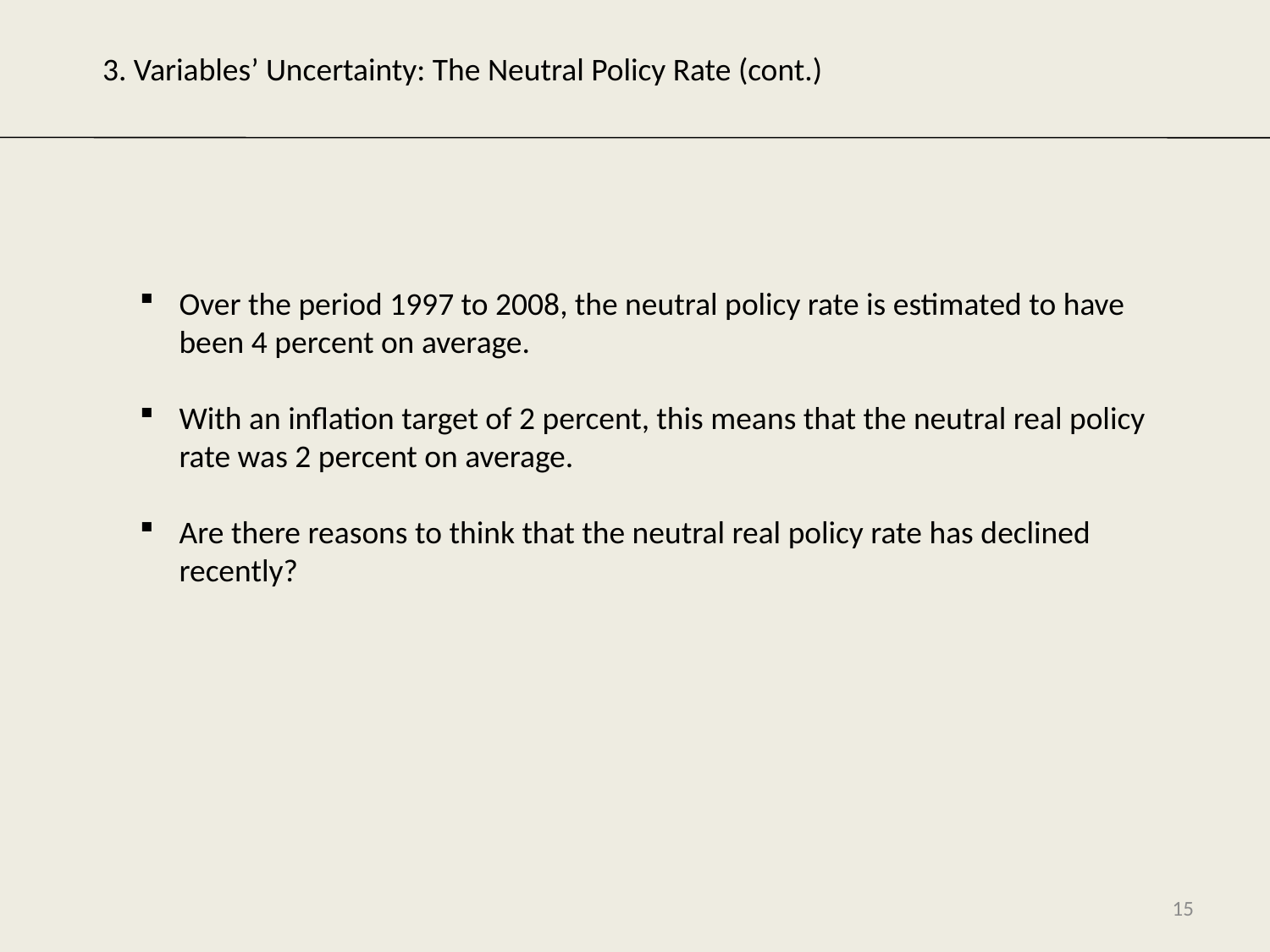

3. Variables’ Uncertainty: The Neutral Policy Rate (cont.)
Over the period 1997 to 2008, the neutral policy rate is estimated to have been 4 percent on average.
With an inflation target of 2 percent, this means that the neutral real policy rate was 2 percent on average.
Are there reasons to think that the neutral real policy rate has declined recently?
15